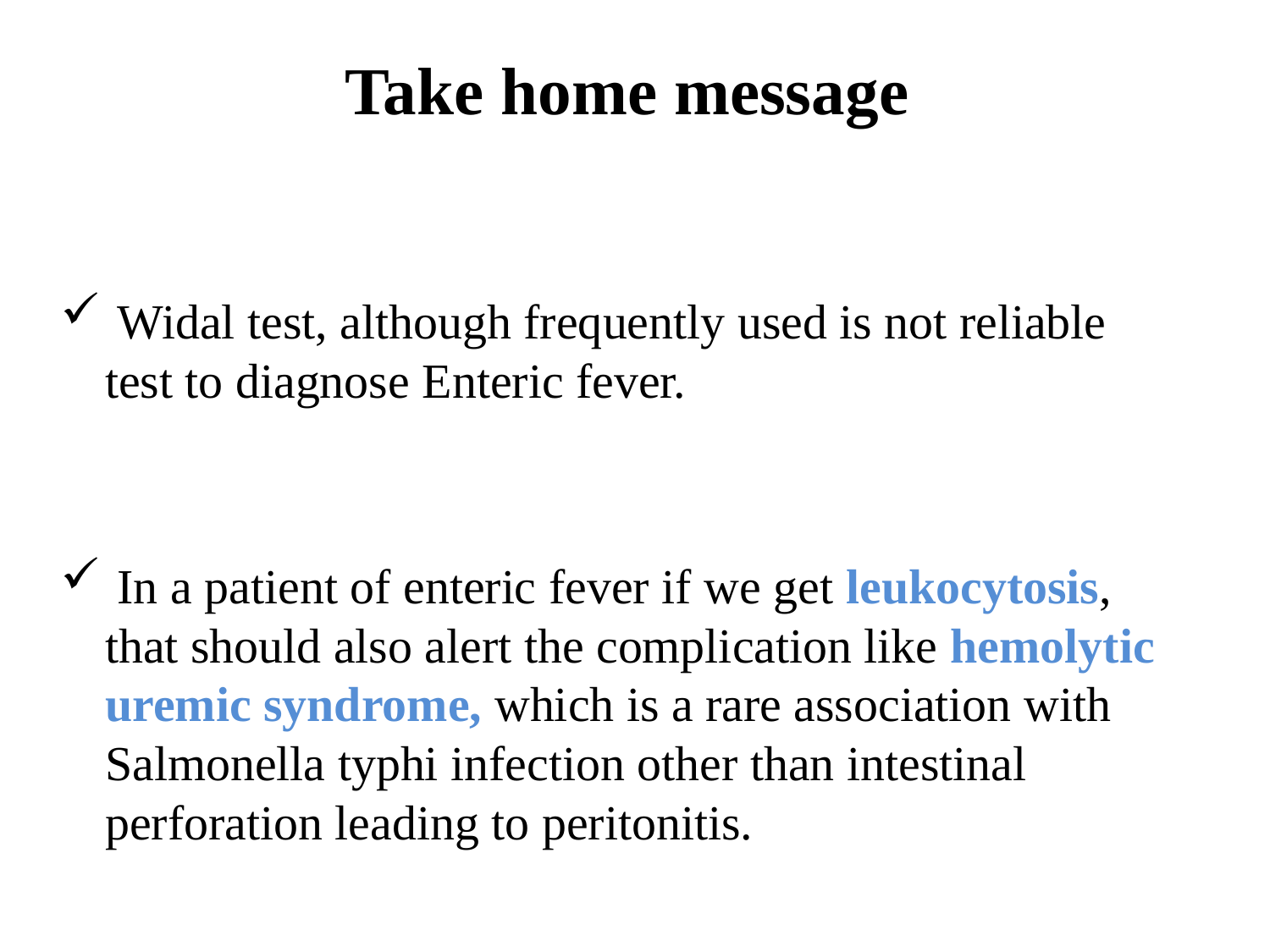

# Take home message

 Widal test, although frequently used is not reliable test to diagnose Enteric fever.

 In a patient of enteric fever if we get leukocytosis, that should also alert the complication like hemolytic uremic syndrome, which is a rare association with Salmonella typhi infection other than intestinal perforation leading to peritonitis.